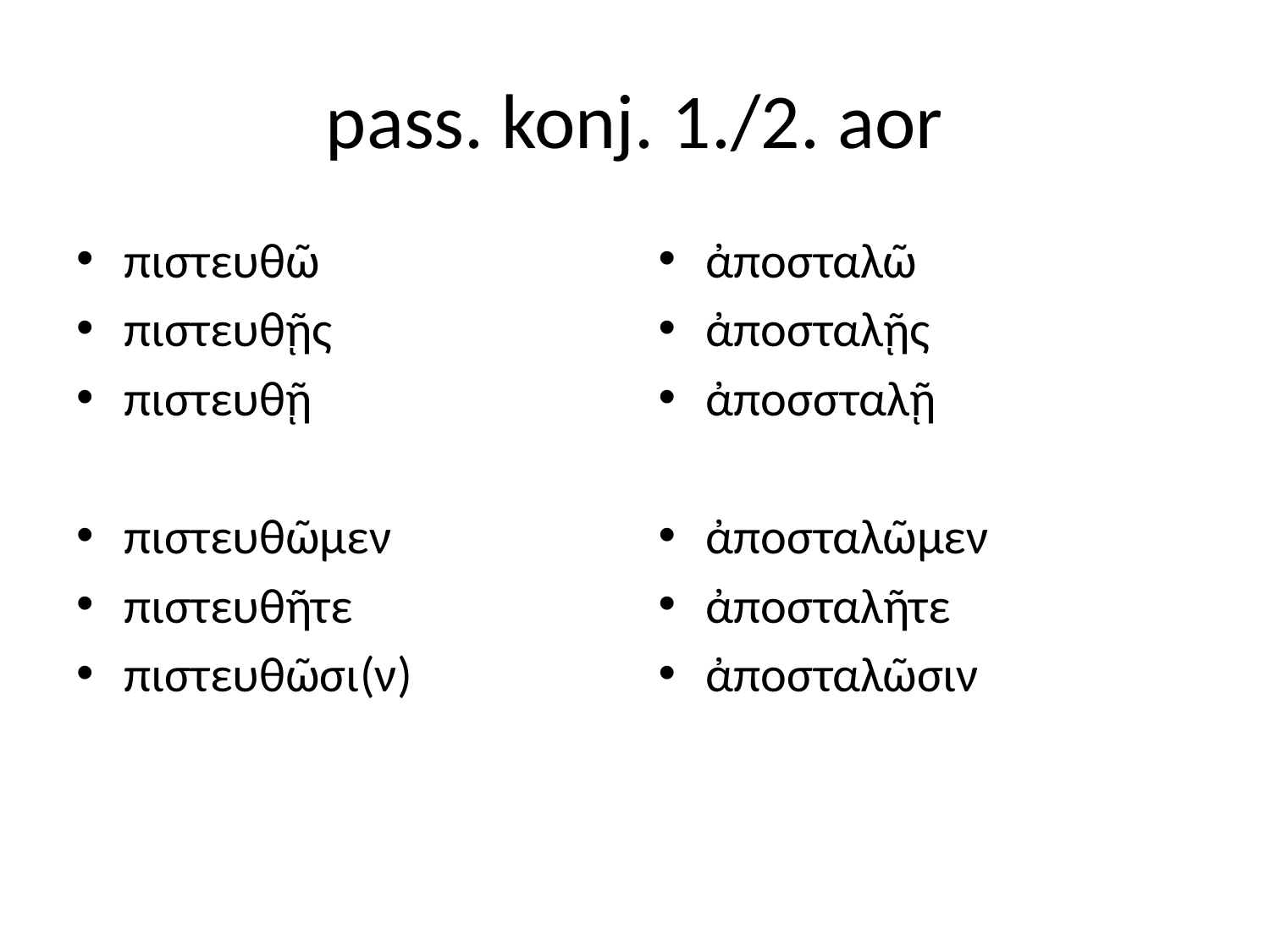

# pass. konj. 1./2. aor
πιστευθῶ
πιστευθῇς
πιστευθῇ

πιστευθῶμεν
πιστευθῆτε
πιστευθῶσι(ν)

ἀποσταλῶ
ἀποσταλῇς
ἀποσσταλῇ

ἀποσταλῶμεν
ἀποσταλῆτε
ἀποσταλῶσιν